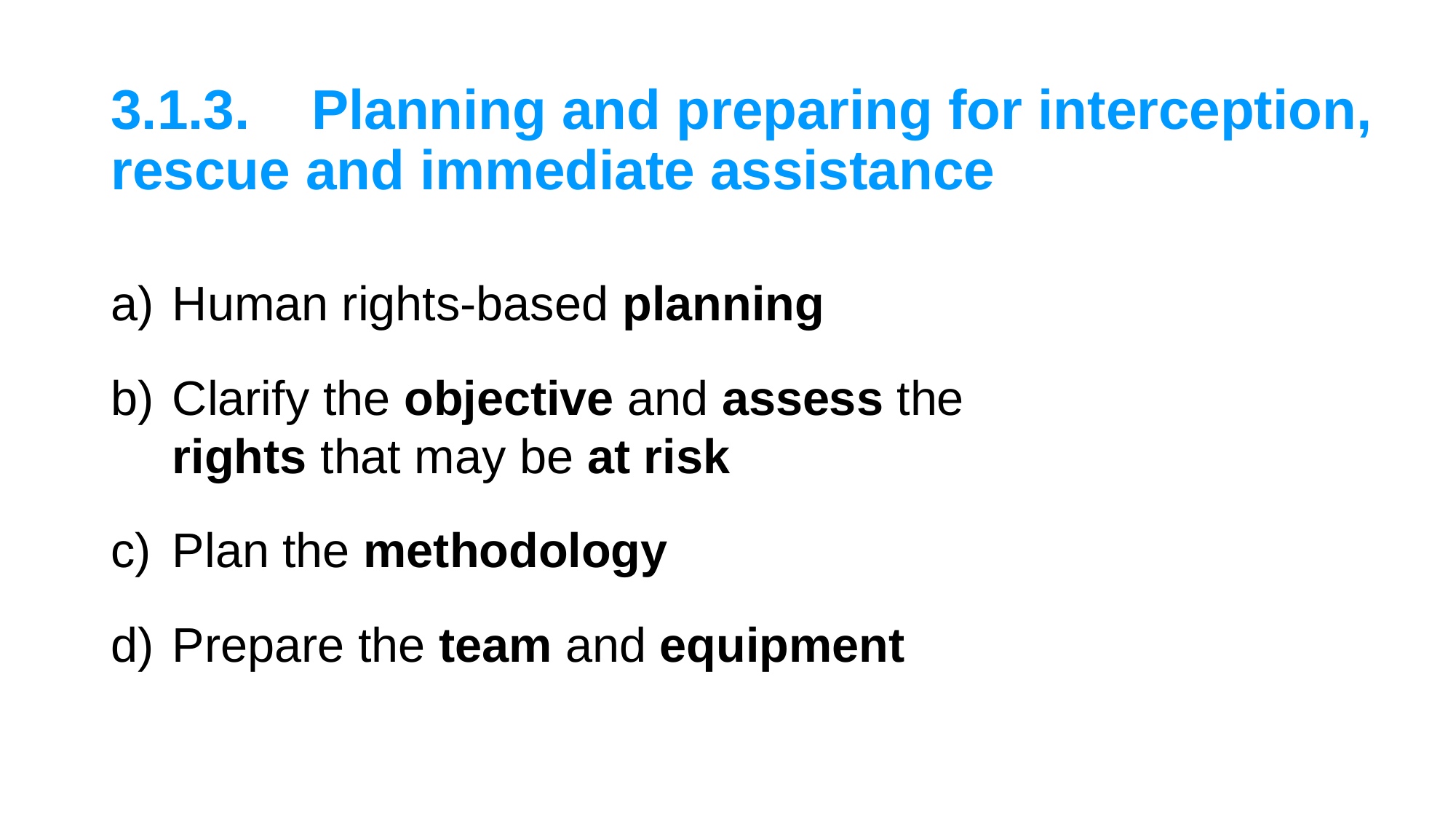

# 3.1.3. 	Planning and preparing for interception, rescue and immediate assistance
Human rights-based planning
Clarify the objective and assess the
rights that may be at risk
Plan the methodology
Prepare the team and equipment